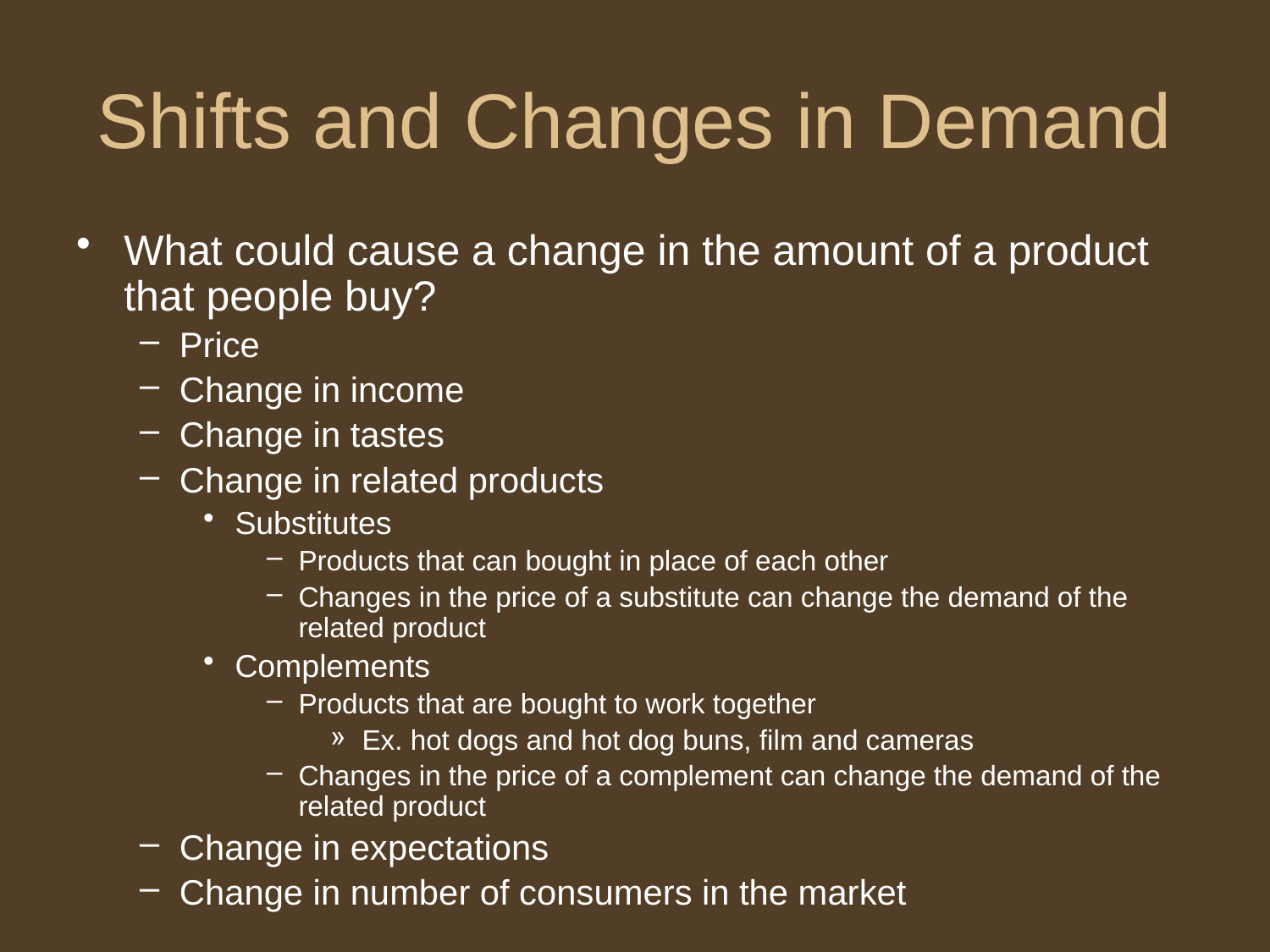

# Shifts and Changes in Demand
What could cause a change in the amount of a product that people buy?
Price
Change in income
Change in tastes
Change in related products
Substitutes
Products that can bought in place of each other
Changes in the price of a substitute can change the demand of the related product
Complements
Products that are bought to work together
Ex. hot dogs and hot dog buns, film and cameras
Changes in the price of a complement can change the demand of the related product
Change in expectations
Change in number of consumers in the market